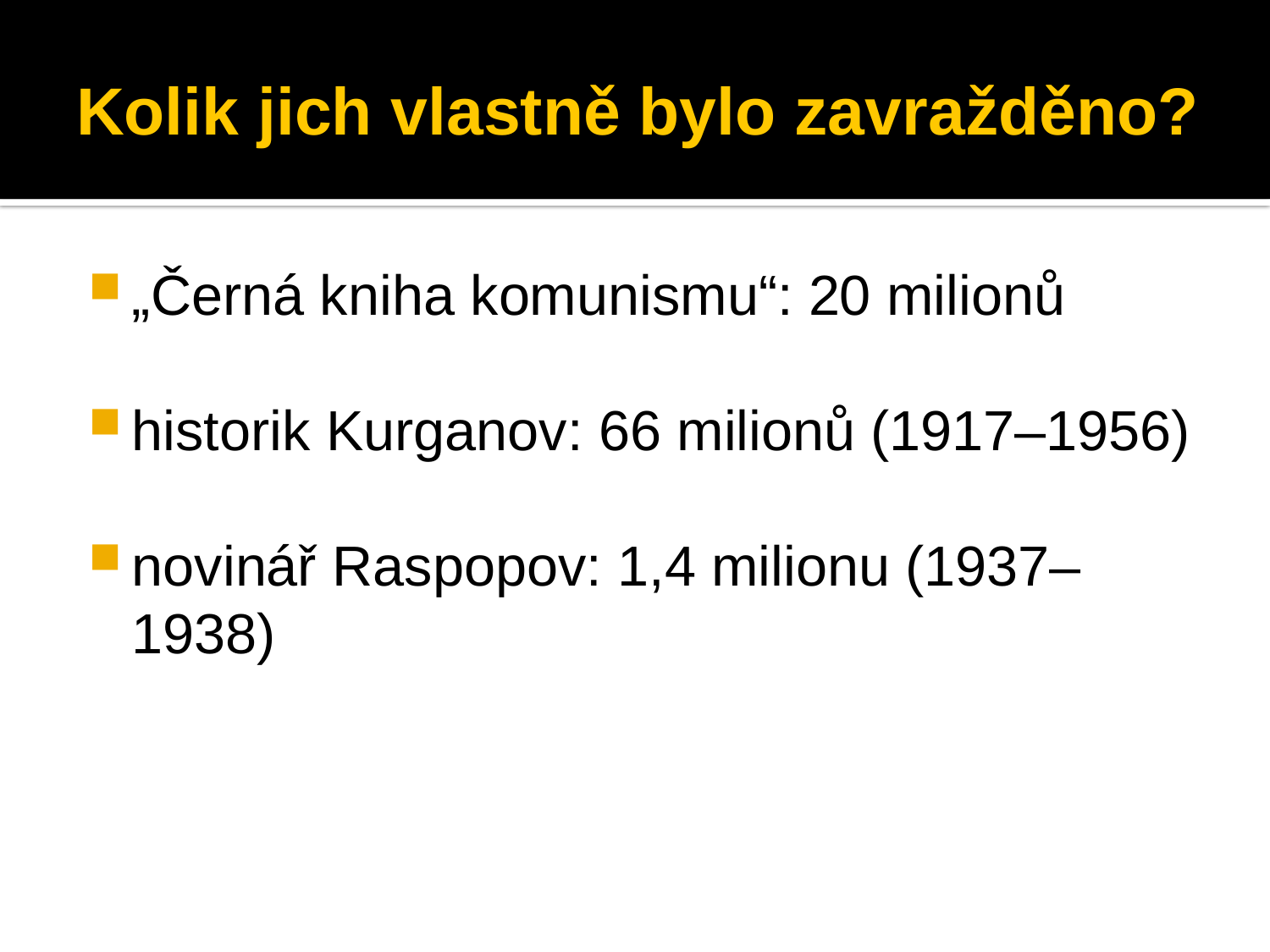

# Kolik jich vlastně bylo zavražděno?
„Černá kniha komunismu“: 20 milionů

historik Kurganov: 66 milionů (1917–1956)

novinář Raspopov: 1,4 milionu (1937–1938)